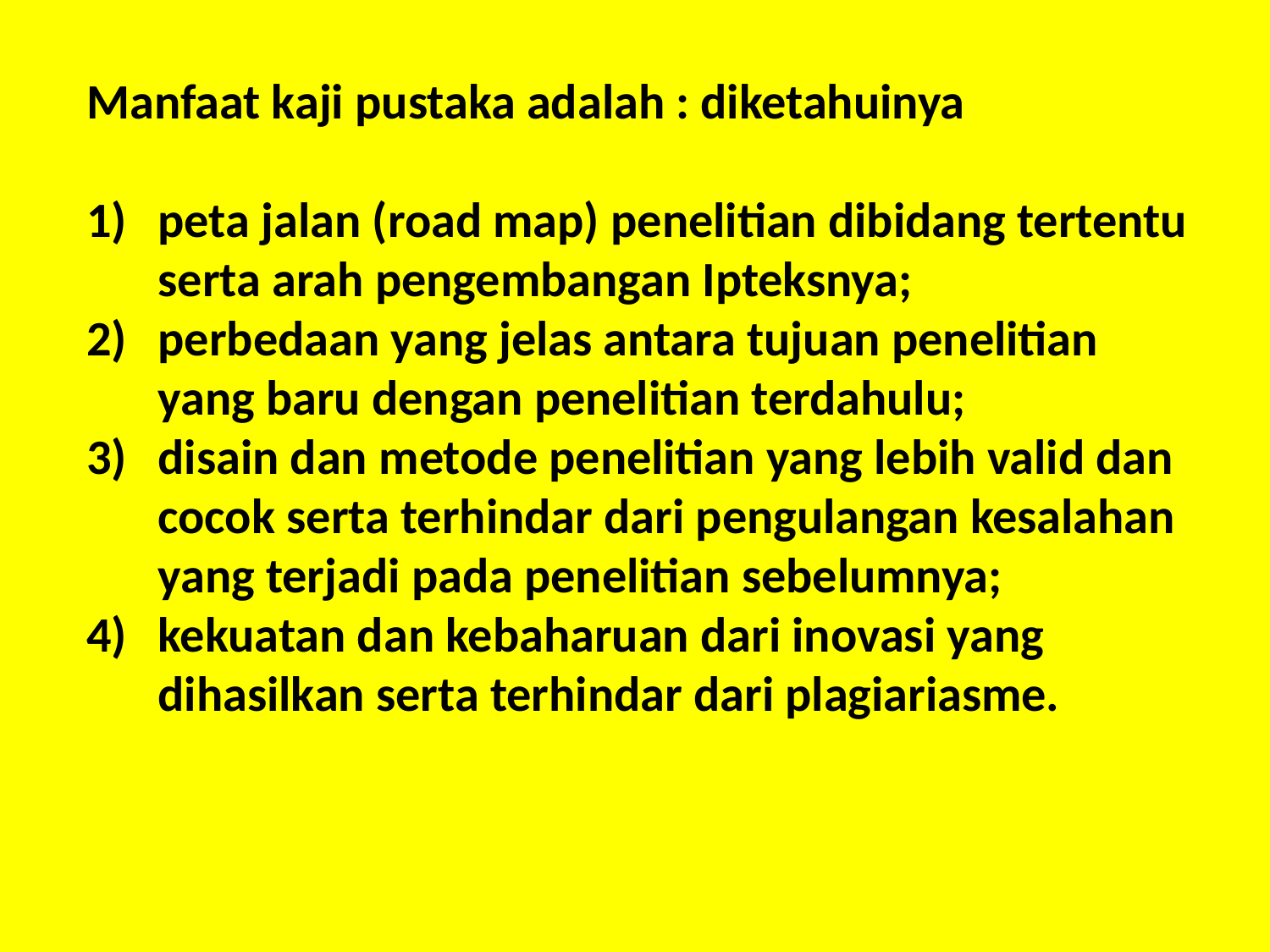

Manfaat kaji pustaka adalah : diketahuinya

peta jalan (road map) penelitian dibidang tertentu serta arah pengembangan Ipteksnya;
perbedaan yang jelas antara tujuan penelitian yang baru dengan penelitian terdahulu;
disain dan metode penelitian yang lebih valid dan cocok serta terhindar dari pengulangan kesalahan yang terjadi pada penelitian sebelumnya;
kekuatan dan kebaharuan dari inovasi yang dihasilkan serta terhindar dari plagiariasme.